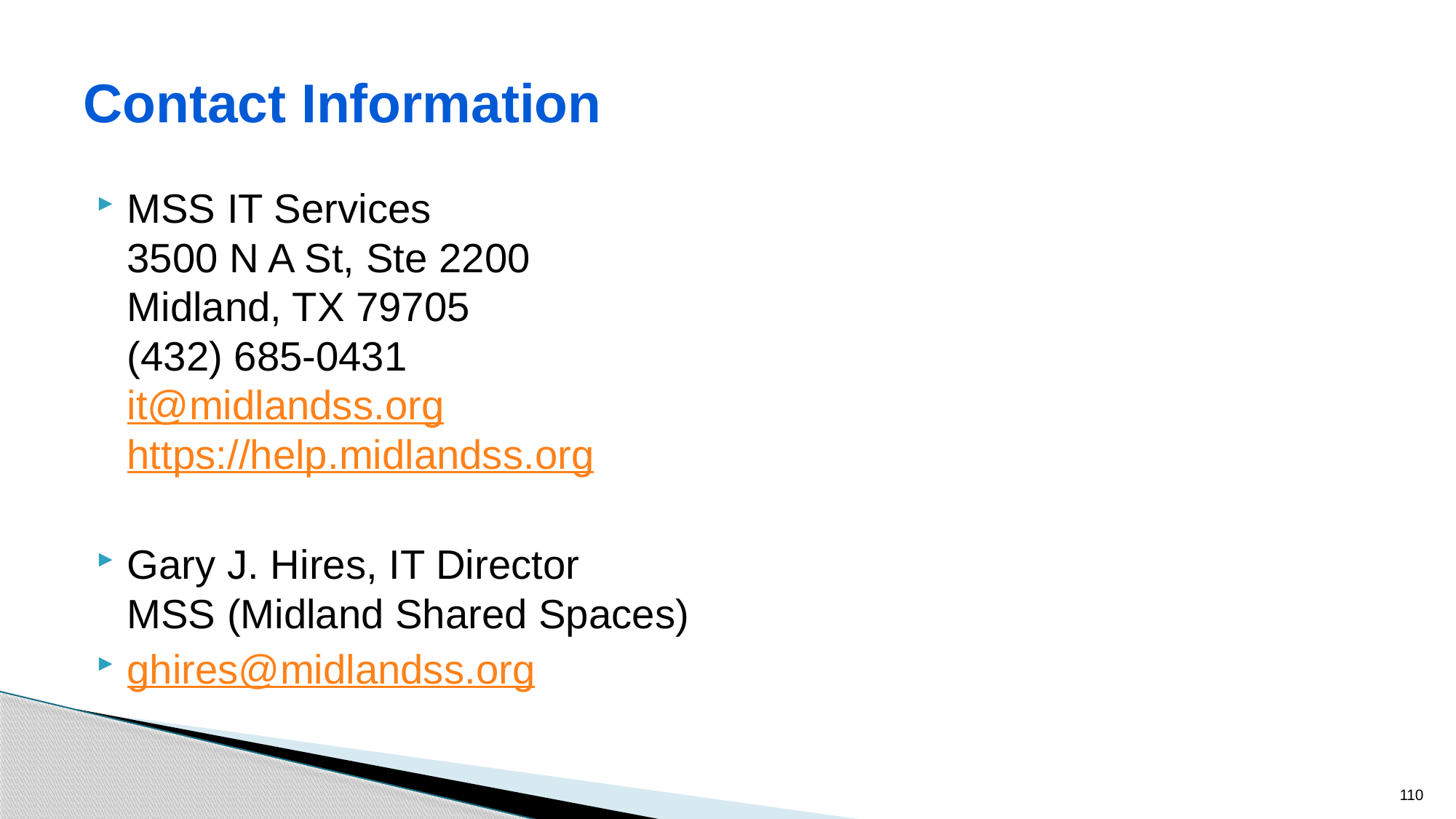

# Contact Information
MSS IT Services
3500 N A St, Ste 2200
Midland, TX 79705
(432) 685-0431
it@midlandss.org
https://help.midlandss.org

Gary J. Hires, IT Director
MSS (Midland Shared Spaces)
ghires@midlandss.org

110